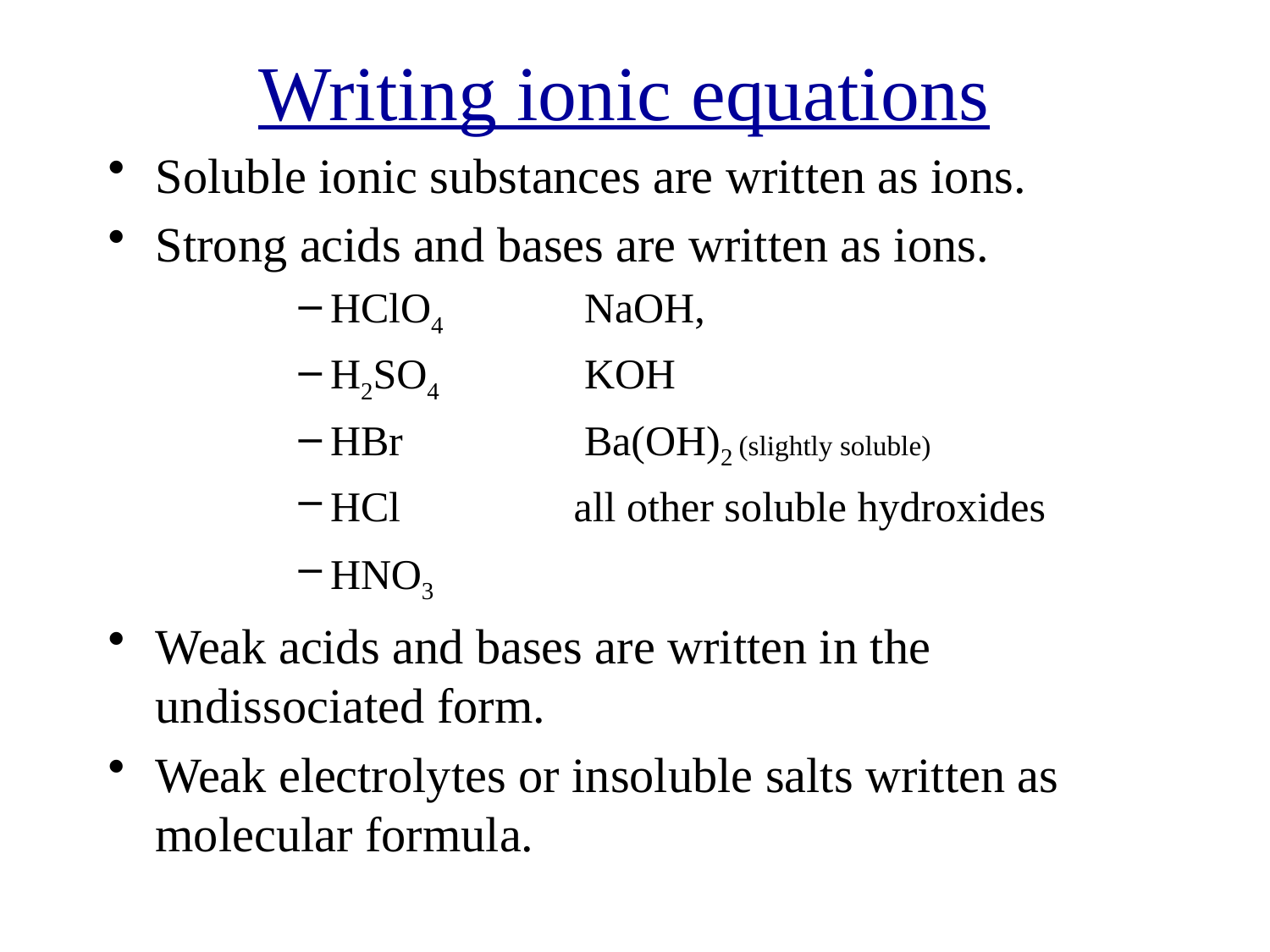

# Writing ionic equations
Soluble ionic substances are written as ions.
Strong acids and bases are written as ions.
HClO4		NaOH,
H2SO4		KOH
HBr		Ba(OH)2 (slightly soluble)
HCl	           all other soluble hydroxides
HNO3
Weak acids and bases are written in the undissociated form.
Weak electrolytes or insoluble salts written as molecular formula.